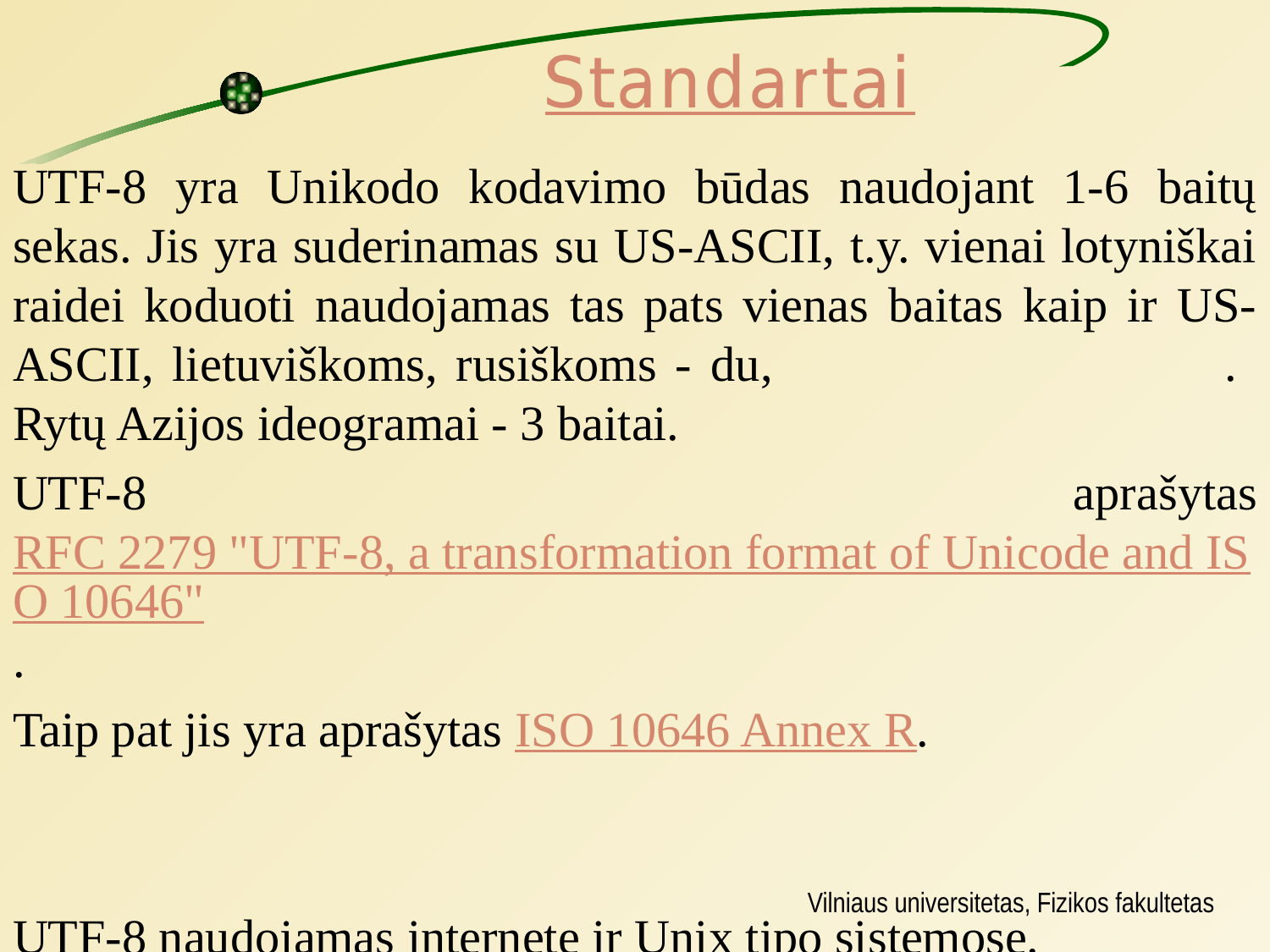

# Standartai
UTF-8 yra Unikodo kodavimo būdas naudojant 1-6 baitų sekas. Jis yra suderinamas su US-ASCII, t.y. vienai lotyniškai raidei koduoti naudojamas tas pats vienas baitas kaip ir US-ASCII, lietuviškoms, rusiškoms - du,                        .
Rytų Azijos ideogramai - 3 baitai.
UTF-8 aprašytas RFC 2279 "UTF-8, a transformation format of Unicode and ISO 10646".
Taip pat jis yra aprašytas ISO 10646 Annex R.

UTF-8 naudojamas internete ir Unix tipo sistemose.
Vilniaus universitetas, Fizikos fakultetas